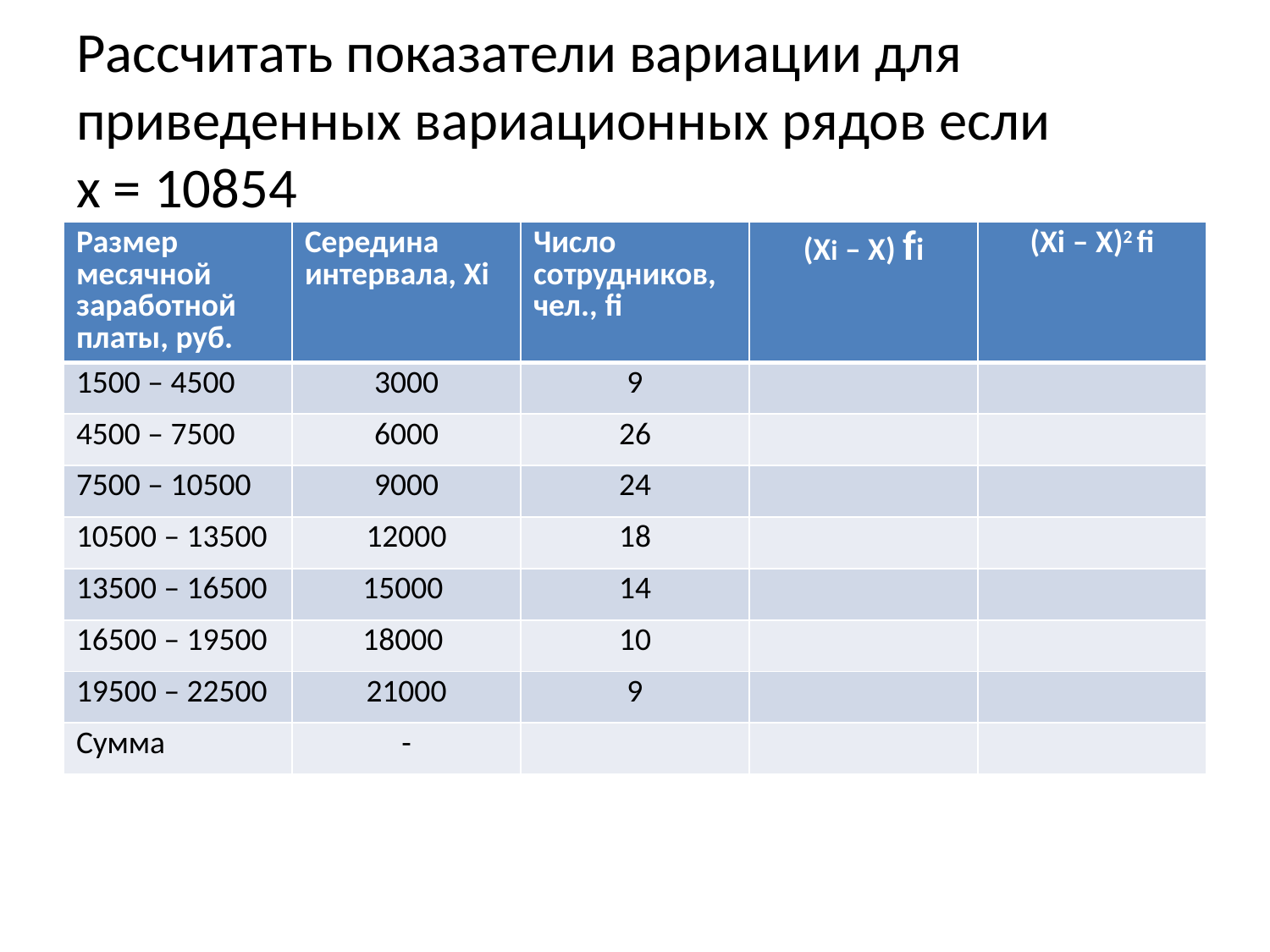

# Рассчитать показатели вариации для приведенных вариационных рядов если х = 10854
| Размер месячной заработной платы, руб. | Середина интервала, Xi | Число сотрудников, чел., fi | (Xi – X) fi | (Xi – X)2 fi |
| --- | --- | --- | --- | --- |
| 1500 – 4500 | 3000 | 9 |  |  |
| 4500 – 7500 | 6000 | 26 |  |  |
| 7500 – 10500 | 9000 | 24 |  |  |
| 10500 – 13500 | 12000 | 18 |  |  |
| 13500 – 16500 | 15000 | 14 |  |  |
| 16500 – 19500 | 18000 | 10 |  |  |
| 19500 – 22500 | 21000 | 9 |  |  |
| Сумма | - |  |  |  |